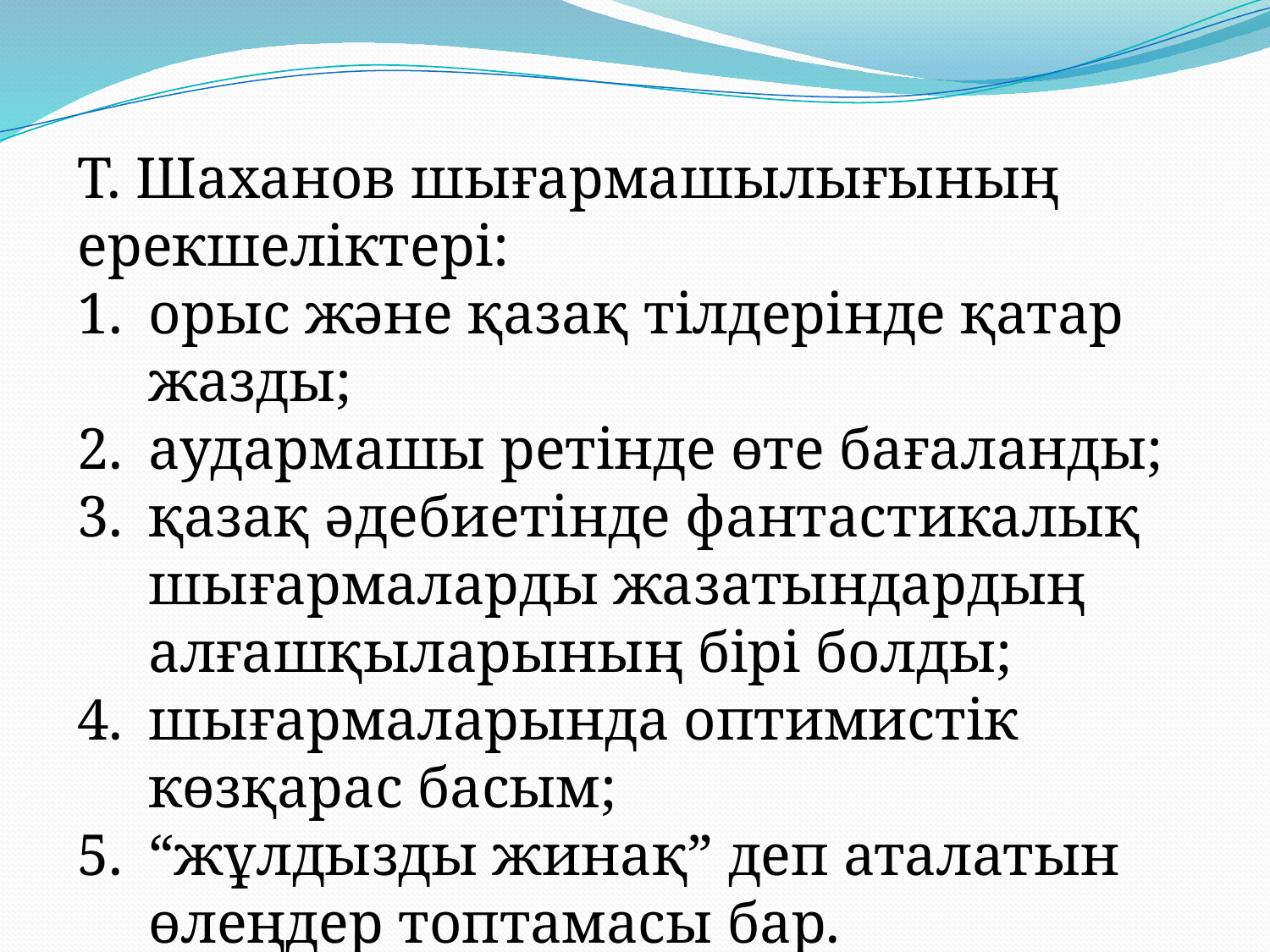

Т. Шаханов шығармашылығының ерекшеліктері:
орыс және қазақ тілдерінде қатар жазды;
аудармашы ретінде өте бағаланды;
қазақ әдебиетінде фантастикалық шығармаларды жазатындардың алғашқыларының бірі болды;
шығармаларында оптимистік көзқарас басым;
“жұлдызды жинақ” деп аталатын өлеңдер топтамасы бар.